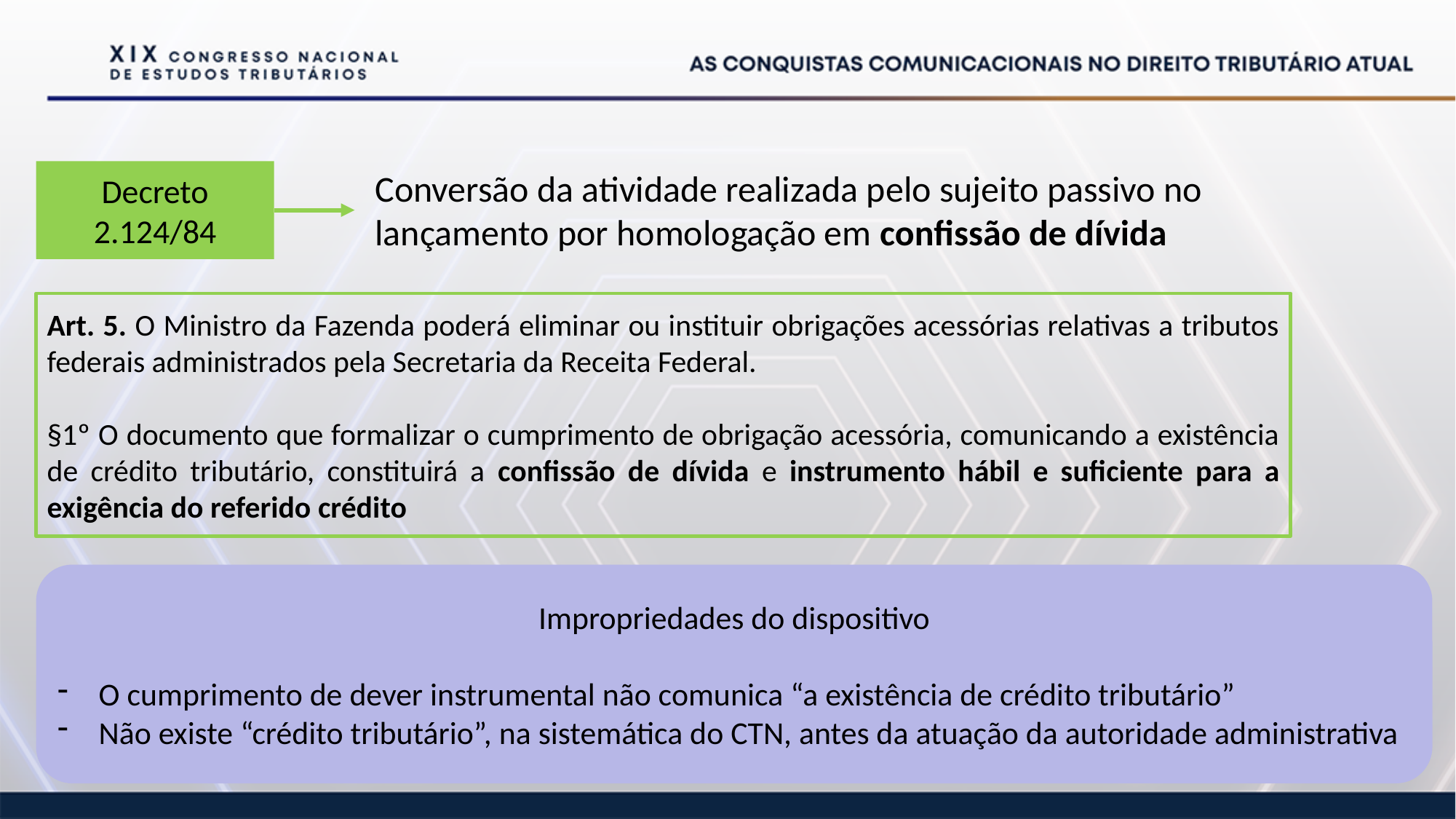

Conversão da atividade realizada pelo sujeito passivo no lançamento por homologação em confissão de dívida
Decreto 2.124/84
Art. 5. O Ministro da Fazenda poderá eliminar ou instituir obrigações acessórias relativas a tributos federais administrados pela Secretaria da Receita Federal.

§1º O documento que formalizar o cumprimento de obrigação acessória, comunicando a existência de crédito tributário, constituirá a confissão de dívida e instrumento hábil e suficiente para a exigência do referido crédito
Impropriedades do dispositivo

O cumprimento de dever instrumental não comunica “a existência de crédito tributário”
Não existe “crédito tributário”, na sistemática do CTN, antes da atuação da autoridade administrativa